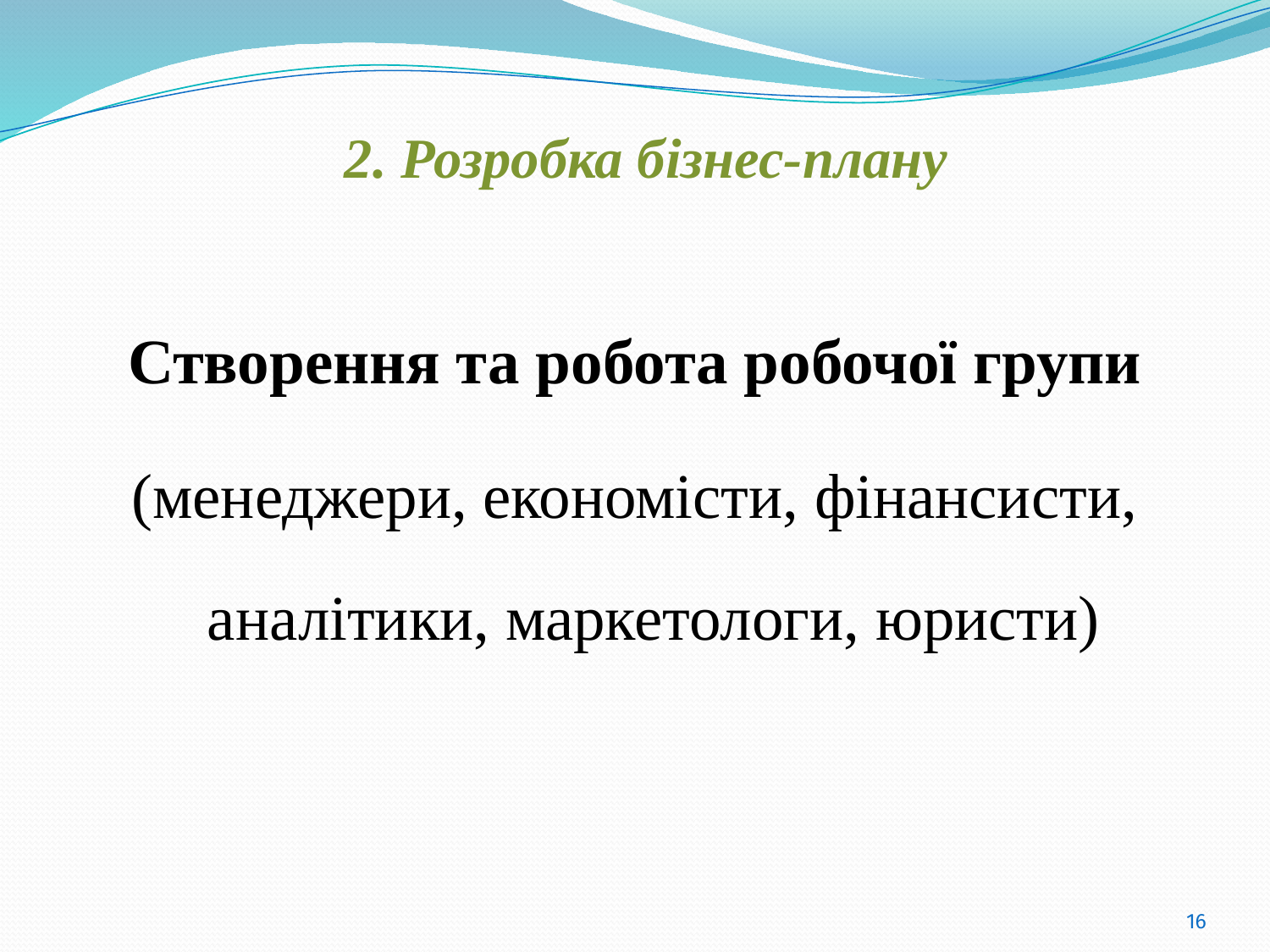

# 2. Розробка бізнес-плану
Створення та робота робочої групи
(менеджери, економісти, фінансисти, аналітики, маркетологи, юристи)

16